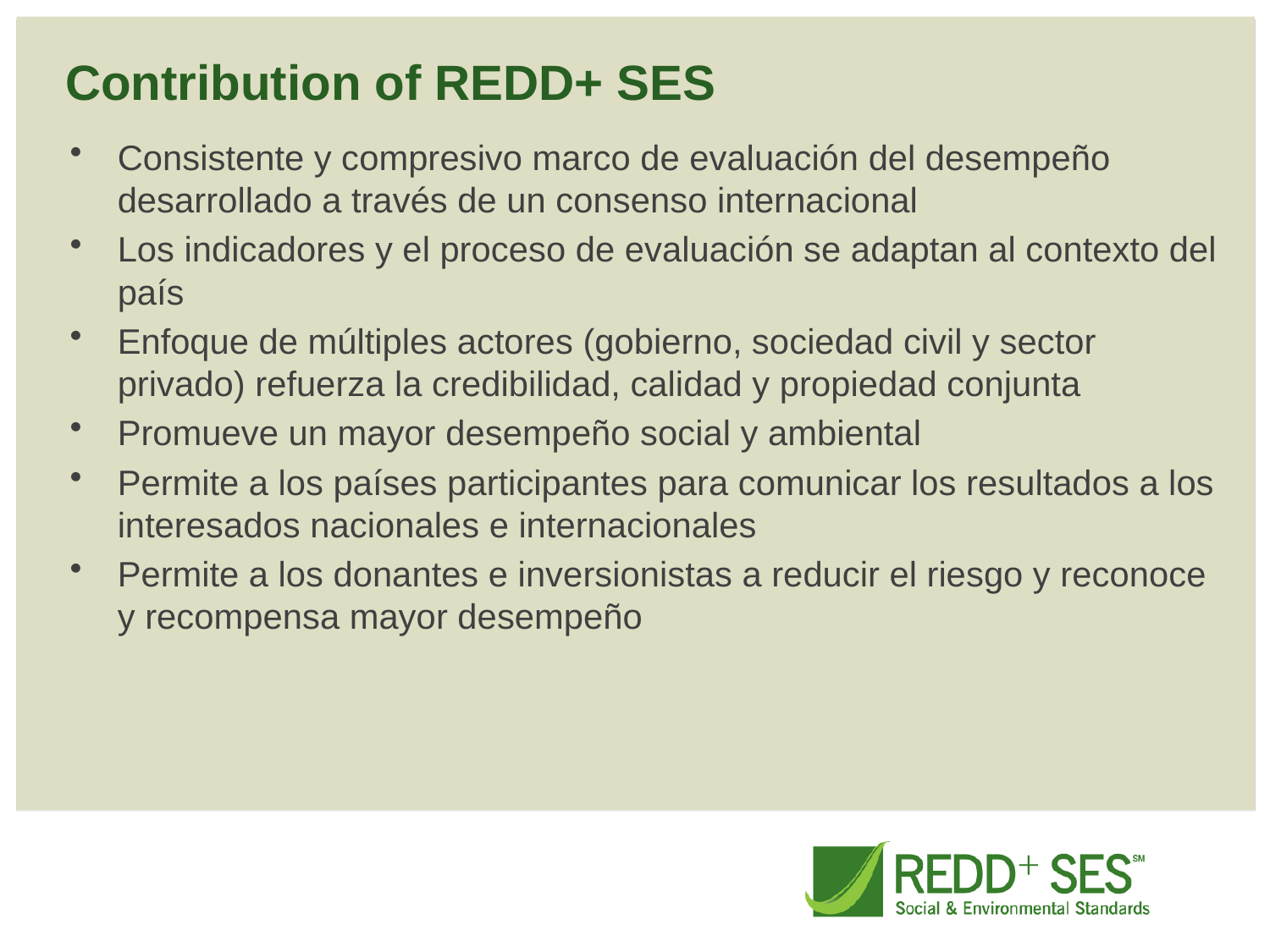

# Contribution of REDD+ SES
Consistente y compresivo marco de evaluación del desempeño desarrollado a través de un consenso internacional
Los indicadores y el proceso de evaluación se adaptan al contexto del país
Enfoque de múltiples actores (gobierno, sociedad civil y sector privado) refuerza la credibilidad, calidad y propiedad conjunta
Promueve un mayor desempeño social y ambiental
Permite a los países participantes para comunicar los resultados a los interesados ​​nacionales e internacionales
Permite a los donantes e inversionistas a reducir el riesgo y reconoce y recompensa mayor desempeño